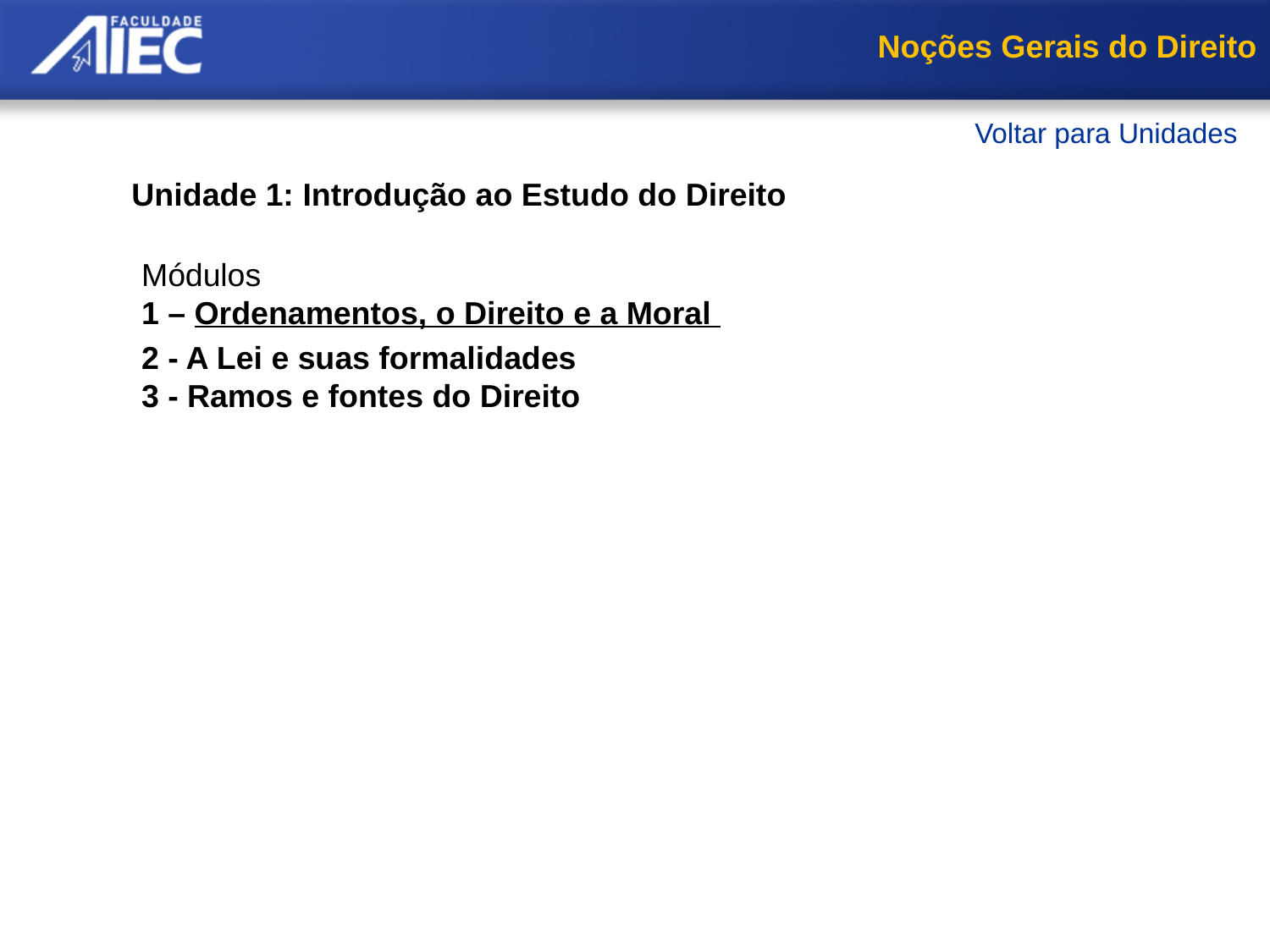

Noções Gerais do Direito
Voltar para Unidades
Unidade 1: Introdução ao Estudo do Direito
Módulos
1 – Ordenamentos, o Direito e a Moral
2 - A Lei e suas formalidades
3 - Ramos e fontes do Direito

     Ordenamento Ético
     Ordenamento Religioso
     Ordenamento Convencional
     Ordenamento Moral
     Ordenamento Jurídico
     O Direito e a Moral
     Teoria do Mínimo Ético
     Semelhanças e distinções
     Resumo